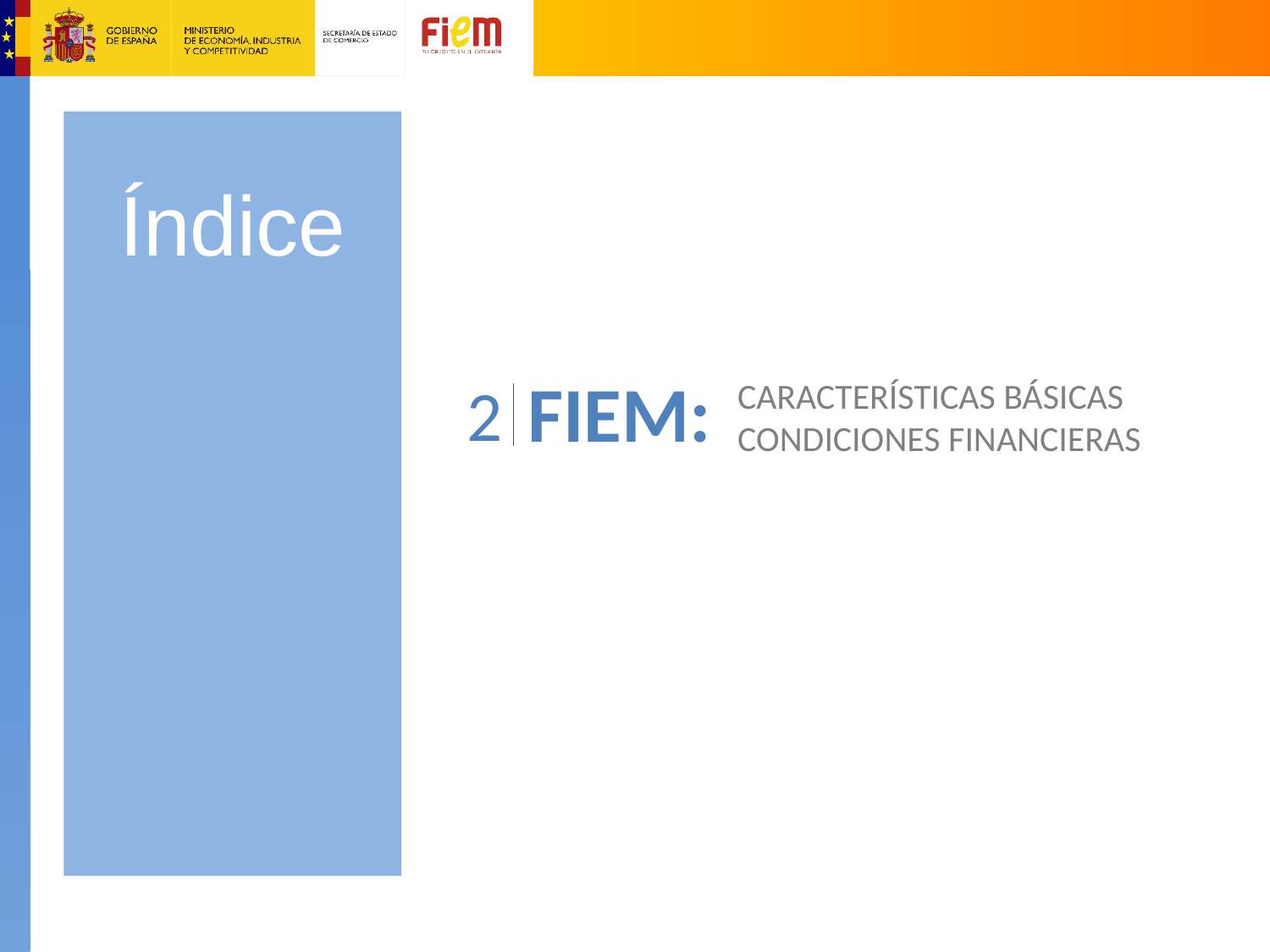

Índice
Índice
FIEM:
CARACTERÍSTICAS BÁSICAS
CONDICIONES FINANCIERAS
2